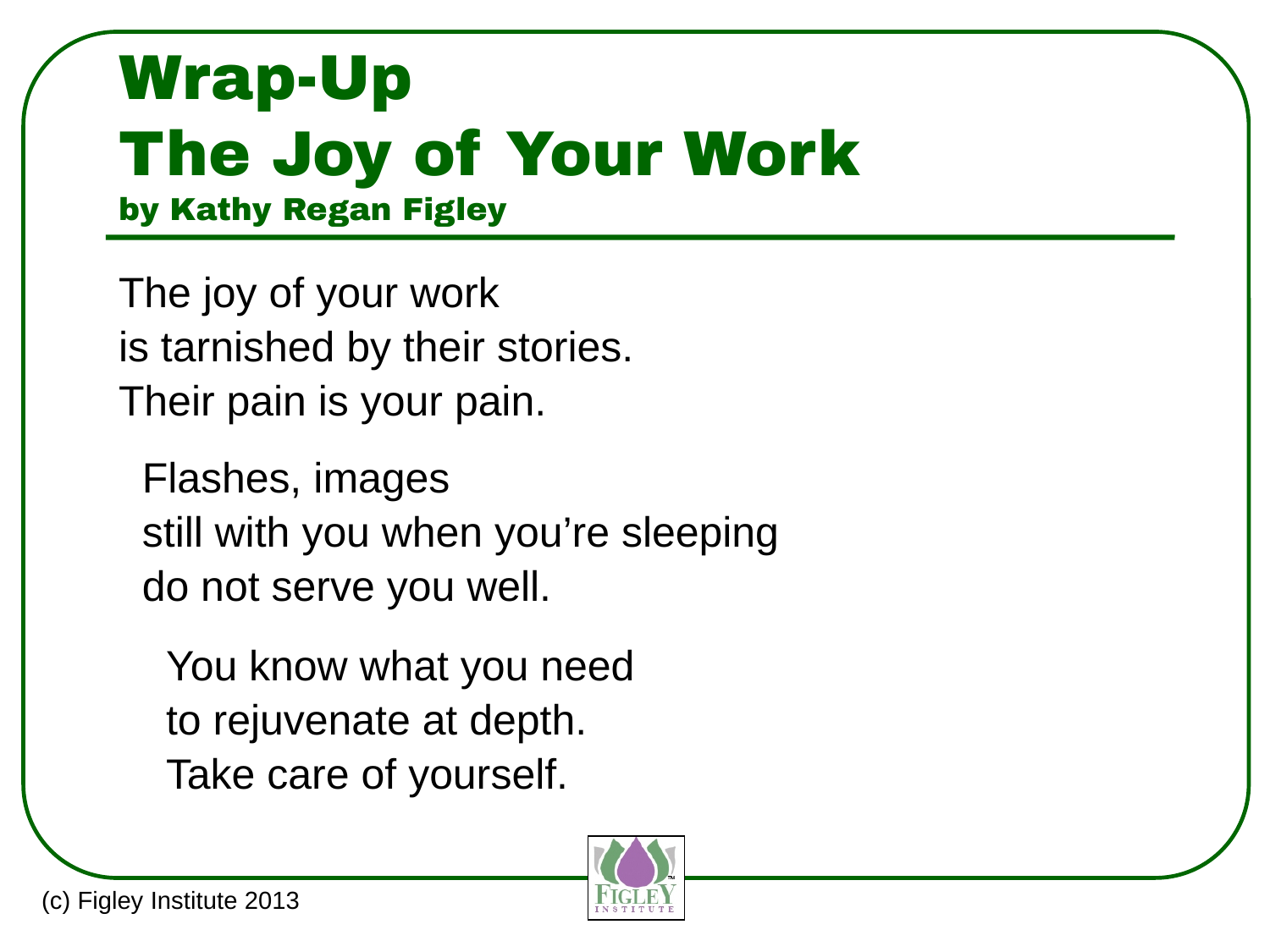

# Wrap-Up The Joy of Your Work by Kathy Regan Figley
The joy of your work
is tarnished by their stories.
Their pain is your pain.

  Flashes, images
  still with you when you’re sleeping
  do not serve you well.

    You know what you need
    to rejuvenate at depth.
    Take care of yourself.

(c) Figley Institute 2013